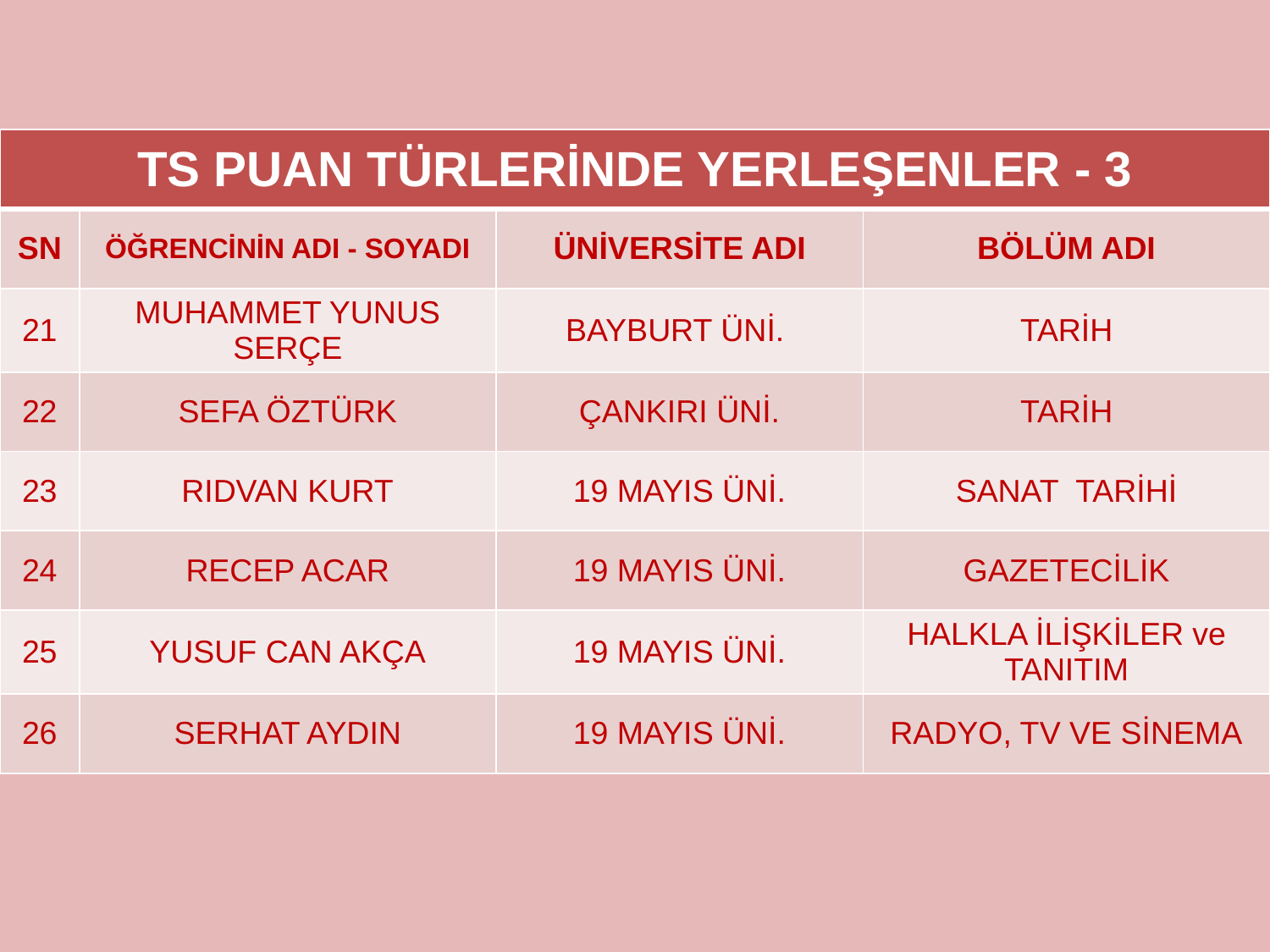

| TS PUAN TÜRLERİNDE YERLEŞENLER - 3 |  |  |  |
| --- | --- | --- | --- |
| SN | ÖĞRENCİNİN ADI - SOYADI | ÜNİVERSİTE ADI | BÖLÜM ADI |
| 21 | MUHAMMET YUNUS SERÇE | BAYBURT ÜNİ. | TARİH |
| 22 | SEFA ÖZTÜRK | ÇANKIRI ÜNİ. | TARİH |
| 23 | RIDVAN KURT | 19 MAYIS ÜNİ. | SANAT TARİHİ |
| 24 | RECEP ACAR | 19 MAYIS ÜNİ. | GAZETECİLİK |
| 25 | YUSUF CAN AKÇA | 19 MAYIS ÜNİ. | HALKLA İLİŞKİLER ve TANITIM |
| 26 | SERHAT AYDIN | 19 MAYIS ÜNİ. | RADYO, TV VE SİNEMA |